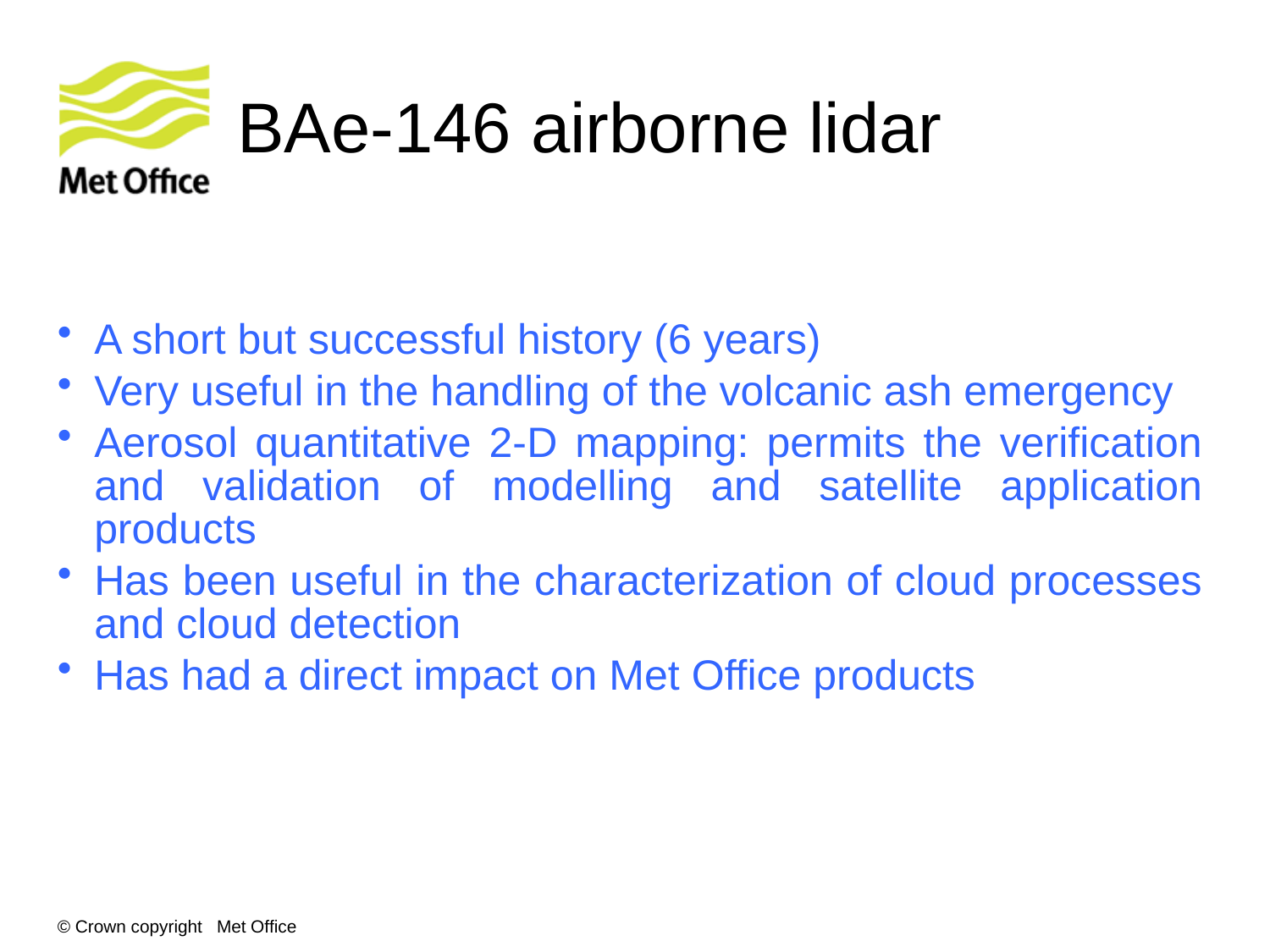

BAe-146 airborne lidar
A short but successful history (6 years)
Very useful in the handling of the volcanic ash emergency
Aerosol quantitative 2-D mapping: permits the verification and validation of modelling and satellite application products
Has been useful in the characterization of cloud processes and cloud detection
Has had a direct impact on Met Office products